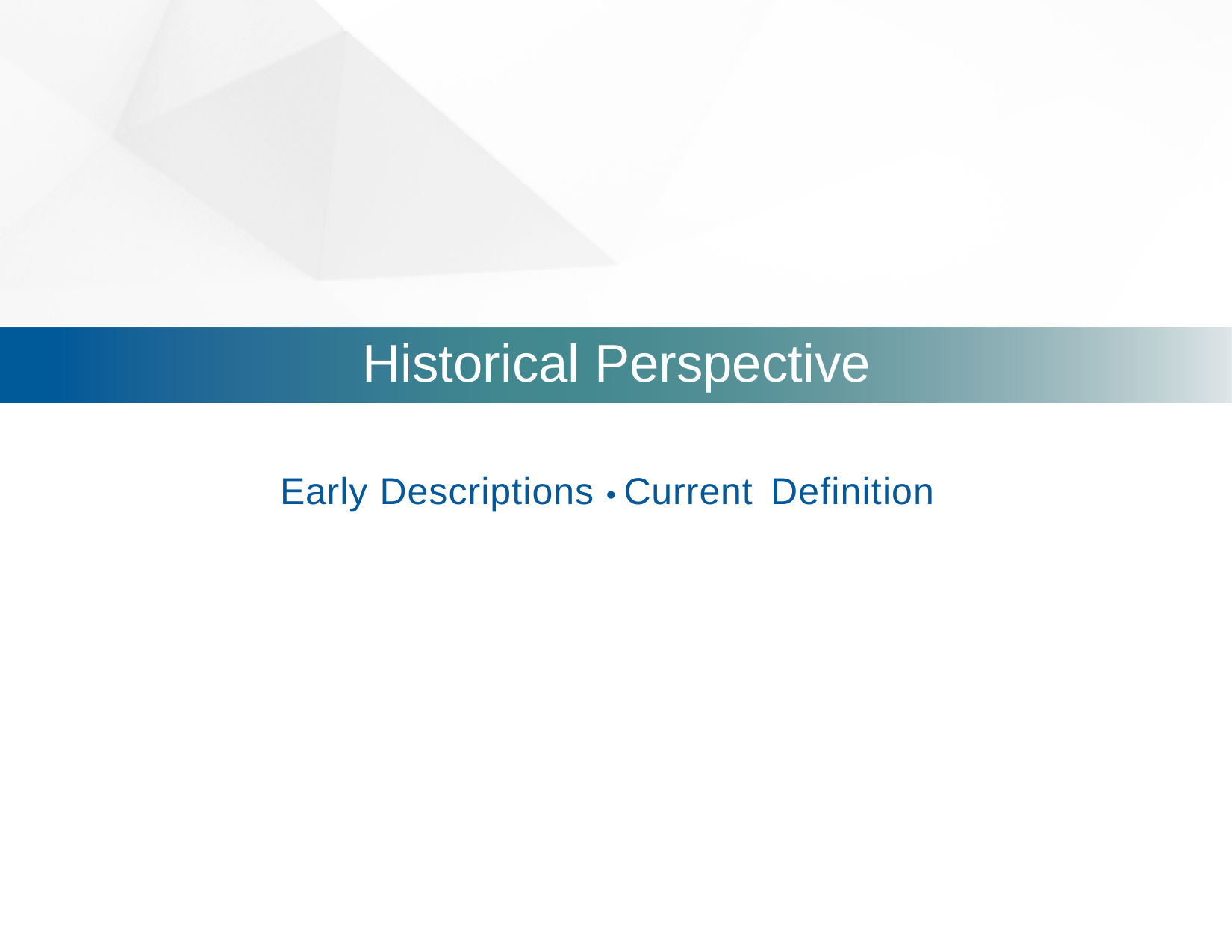

Section #: Title

Contents • Contents

# Historical Perspective

Early Descriptions • Current Definition